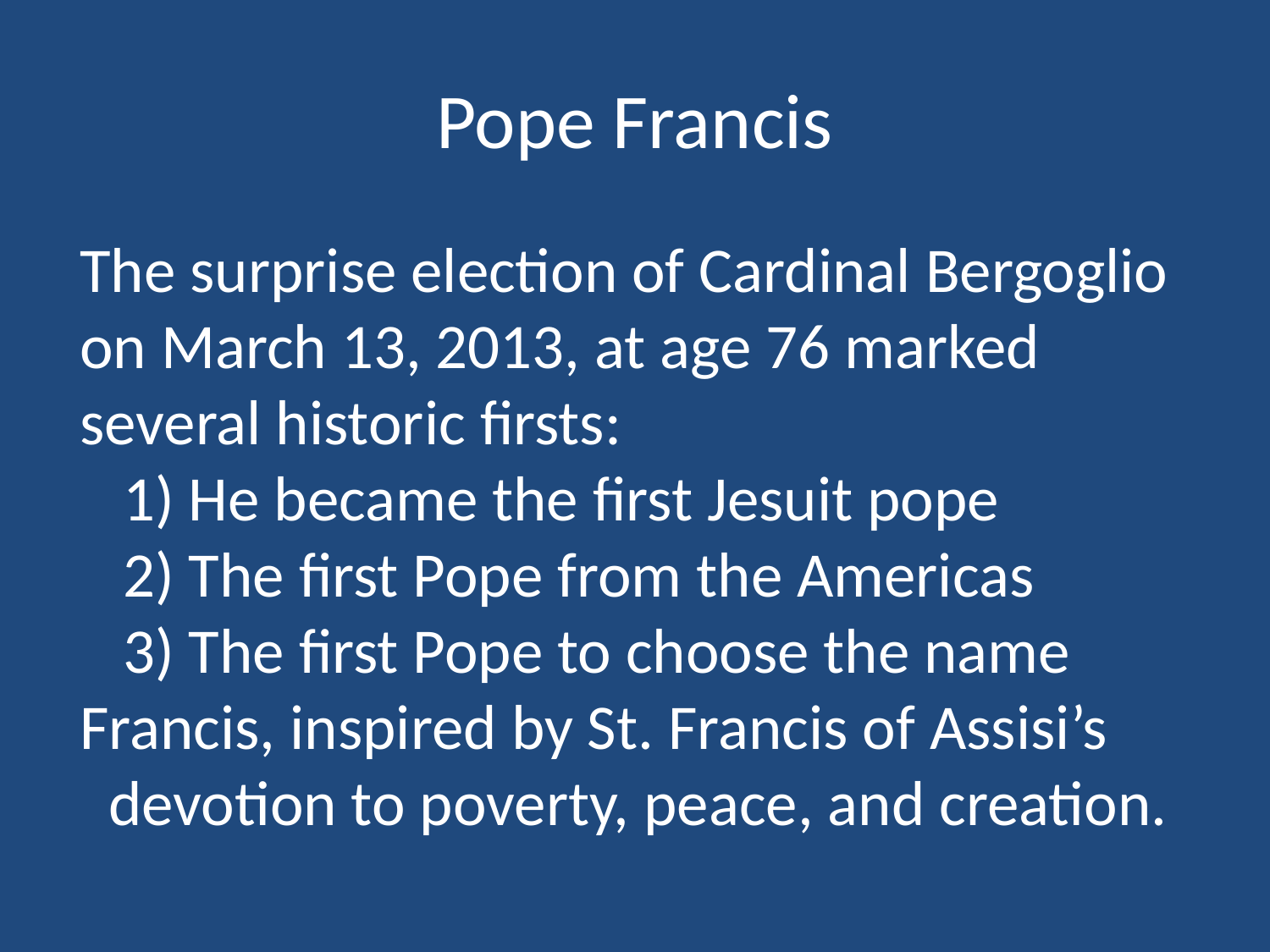

# Pope Francis
The surprise election of Cardinal Bergoglio on March 13, 2013, at age 76 marked several historic firsts:
   1) He became the first Jesuit pope
   2) The first Pope from the Americas
   3) The first Pope to choose the name    Francis, inspired by St. Francis of Assisi’s         devotion to poverty, peace, and creation.